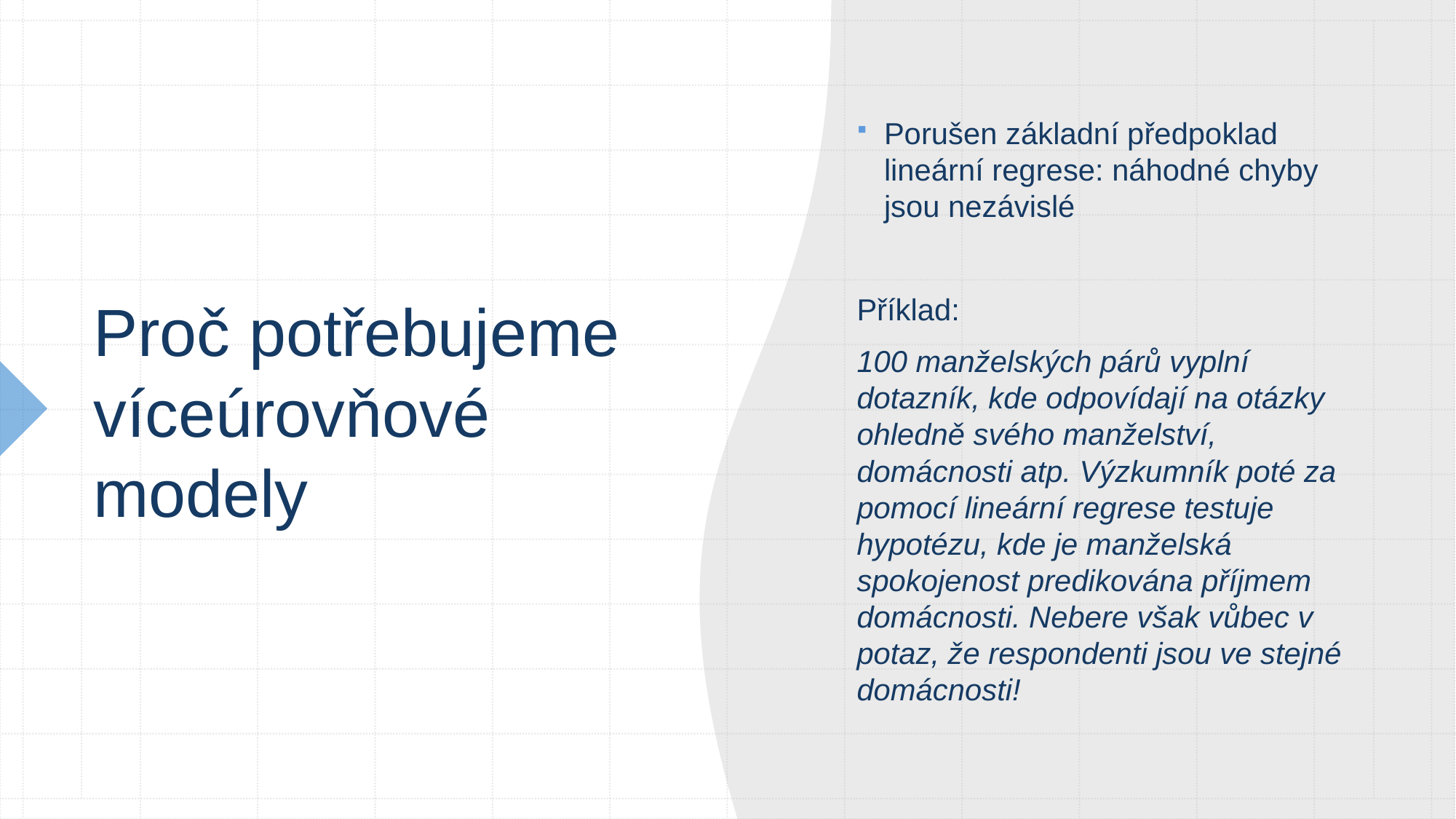

Porušen základní předpoklad lineární regrese: náhodné chyby jsou nezávislé

Příklad:
100 manželských párů vyplní dotazník, kde odpovídají na otázky ohledně svého manželství, domácnosti atp. Výzkumník poté za pomocí lineární regrese testuje hypotézu, kde je manželská spokojenost predikována příjmem domácnosti. Nebere však vůbec v potaz, že respondenti jsou ve stejné domácnosti!
# Proč potřebujeme víceúrovňové modely